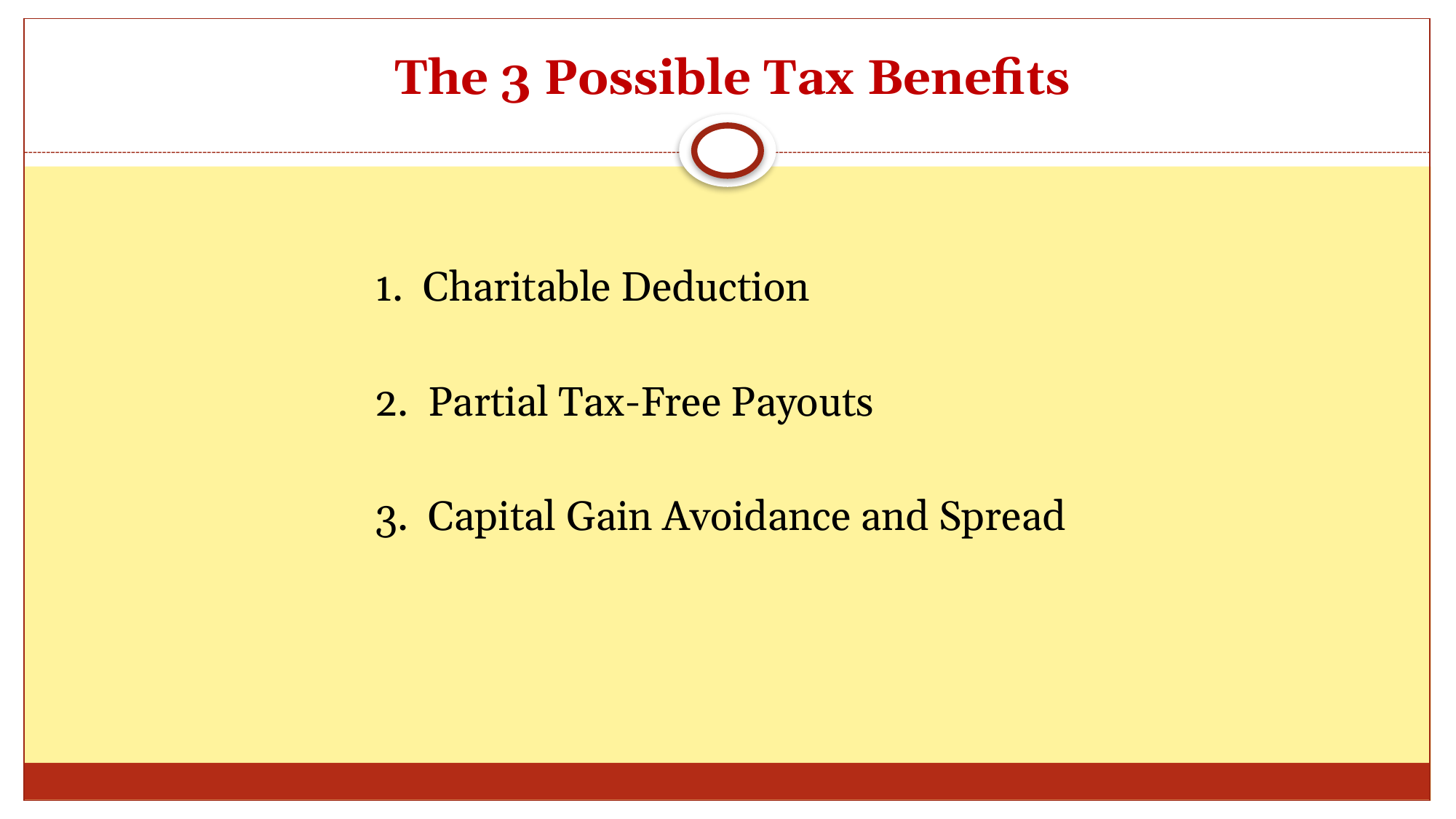

# The 3 Possible Tax Benefits
1.  Charitable Deduction

2.  Partial Tax-Free Payouts

3.  Capital Gain Avoidance and Spread